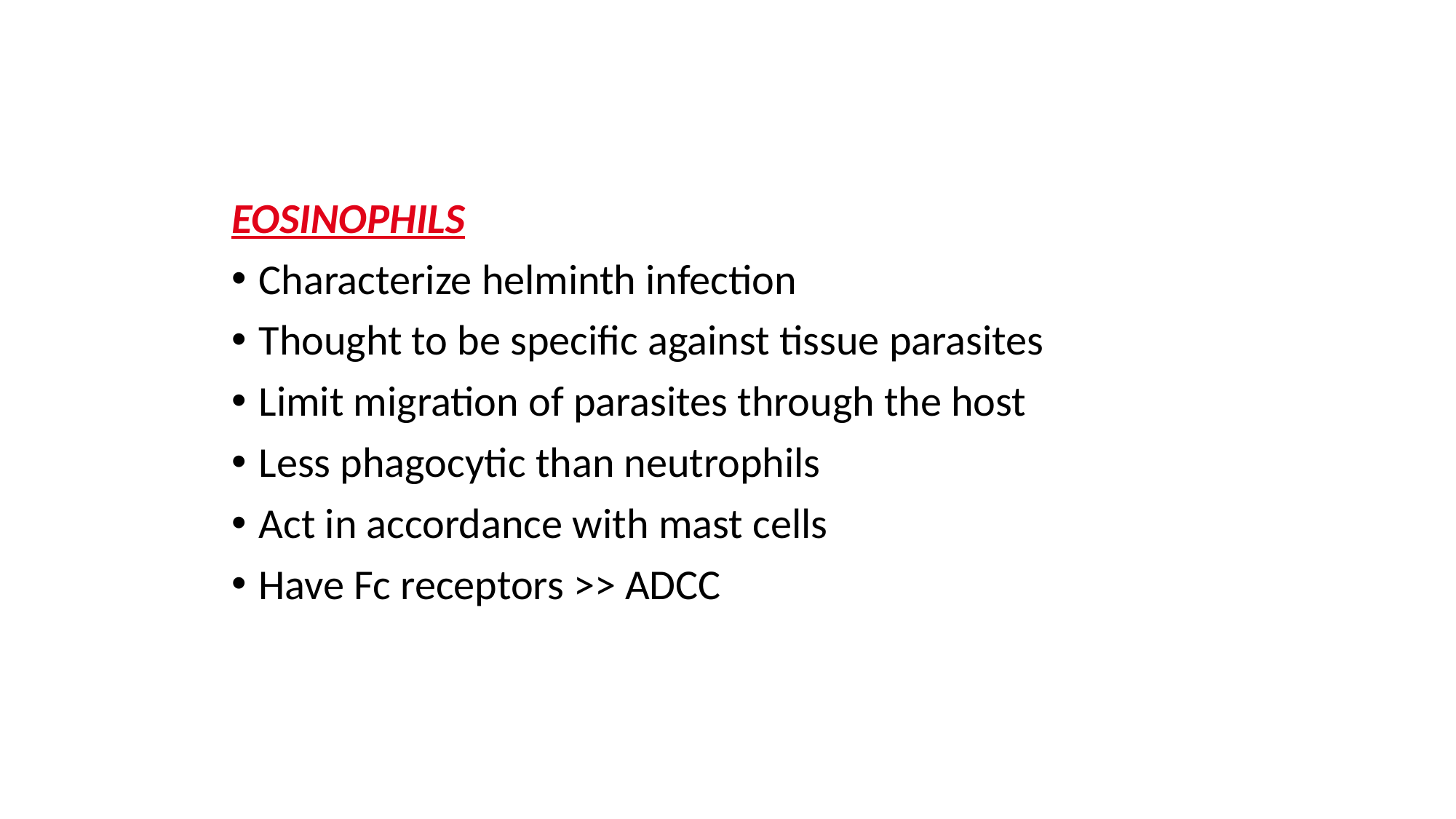

EOSINOPHILS
Characterize helminth infection
Thought to be specific against tissue parasites
Limit migration of parasites through the host
Less phagocytic than neutrophils
Act in accordance with mast cells
Have Fc receptors >> ADCC